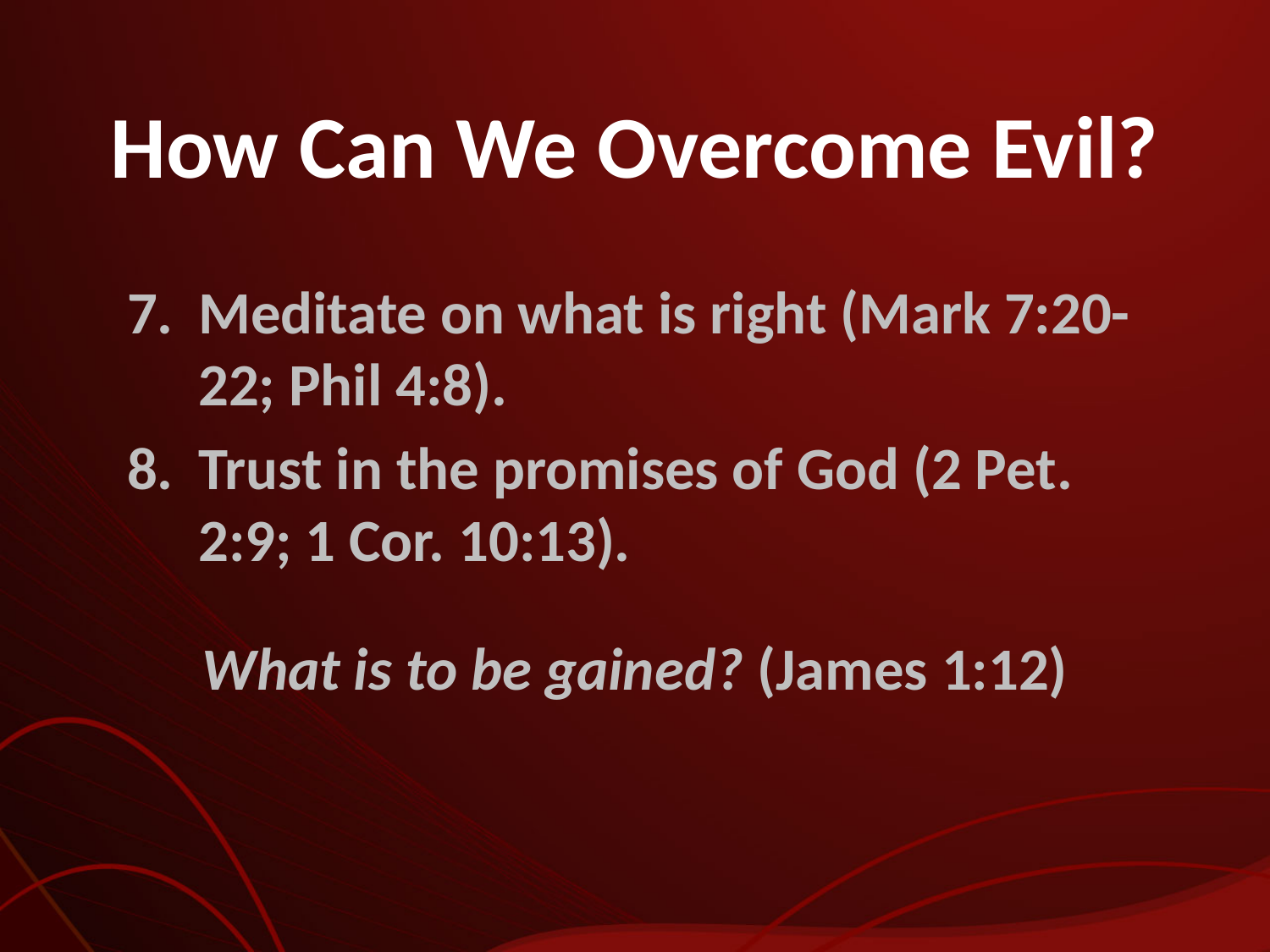

# How Can We Overcome Evil?
Meditate on what is right (Mark 7:20-22; Phil 4:8).
Trust in the promises of God (2 Pet. 2:9; 1 Cor. 10:13).
What is to be gained? (James 1:12)